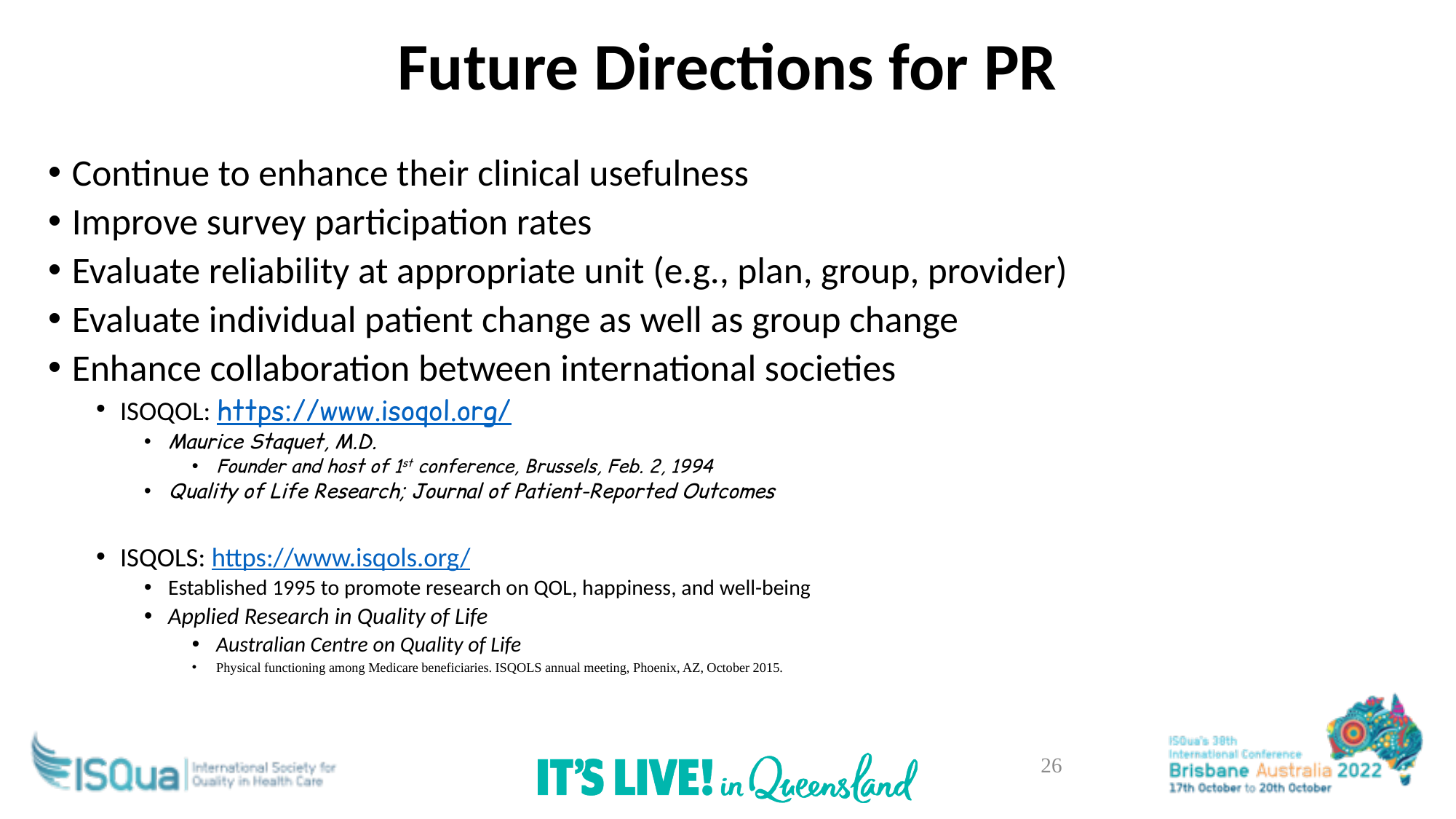

# Future Directions for PR
Continue to enhance their clinical usefulness
Improve survey participation rates
Evaluate reliability at appropriate unit (e.g., plan, group, provider)
Evaluate individual patient change as well as group change
Enhance collaboration between international societies
ISOQOL: https://www.isoqol.org/
Maurice Staquet, M.D.
Founder and host of 1st conference, Brussels, Feb. 2, 1994
Quality of Life Research; Journal of Patient-Reported Outcomes

ISQOLS: https://www.isqols.org/
Established 1995 to promote research on QOL, happiness, and well-being
Applied Research in Quality of Life
Australian Centre on Quality of Life
Physical functioning among Medicare beneficiaries. ISQOLS annual meeting, Phoenix, AZ, October 2015.

26